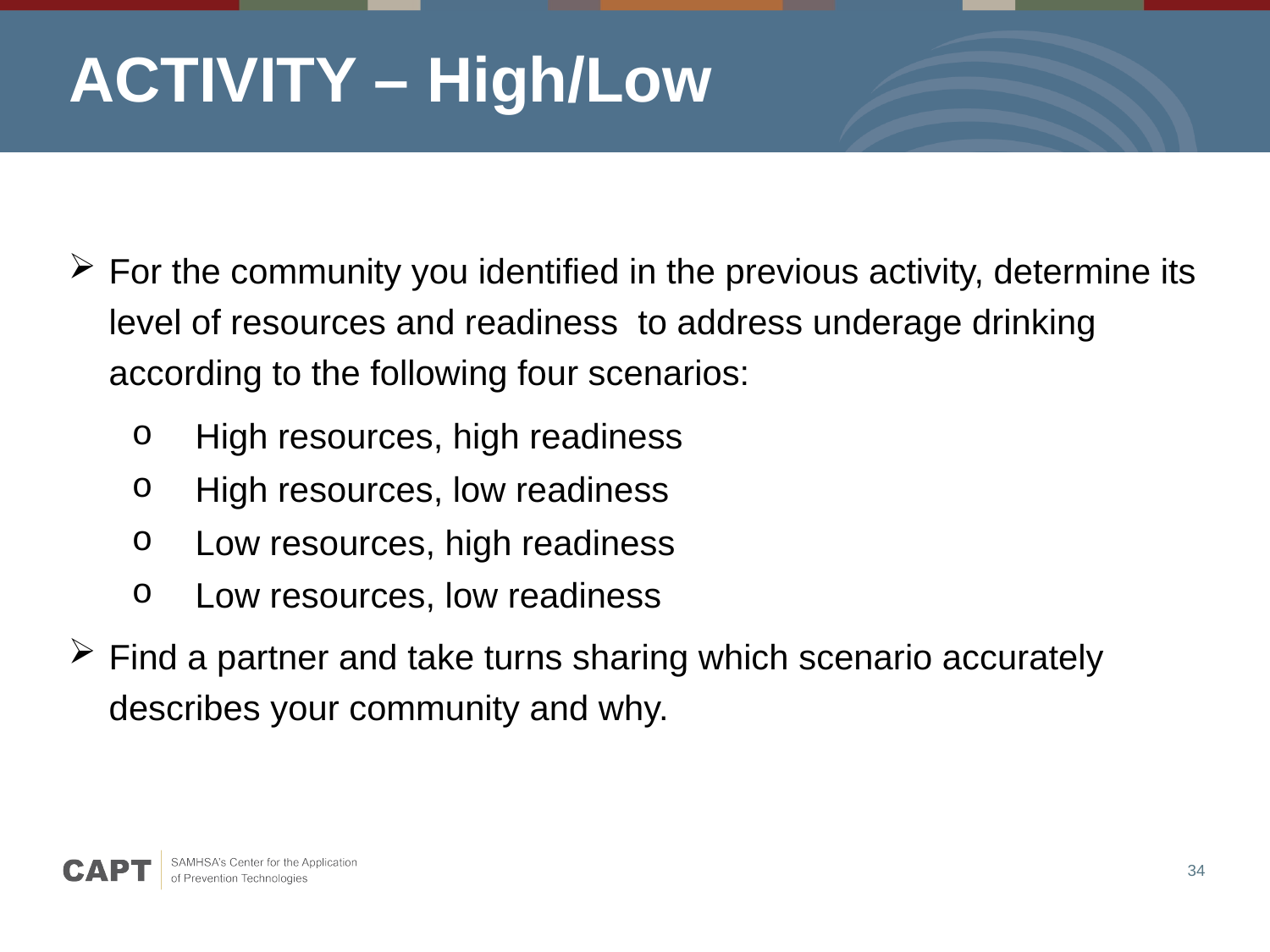

# ACTIVITY – High/Low
For the community you identified in the previous activity, determine its level of resources and readiness  to address underage drinking according to the following four scenarios:
High resources, high readiness
High resources, low readiness
Low resources, high readiness
Low resources, low readiness
Find a partner and take turns sharing which scenario accurately describes your community and why.